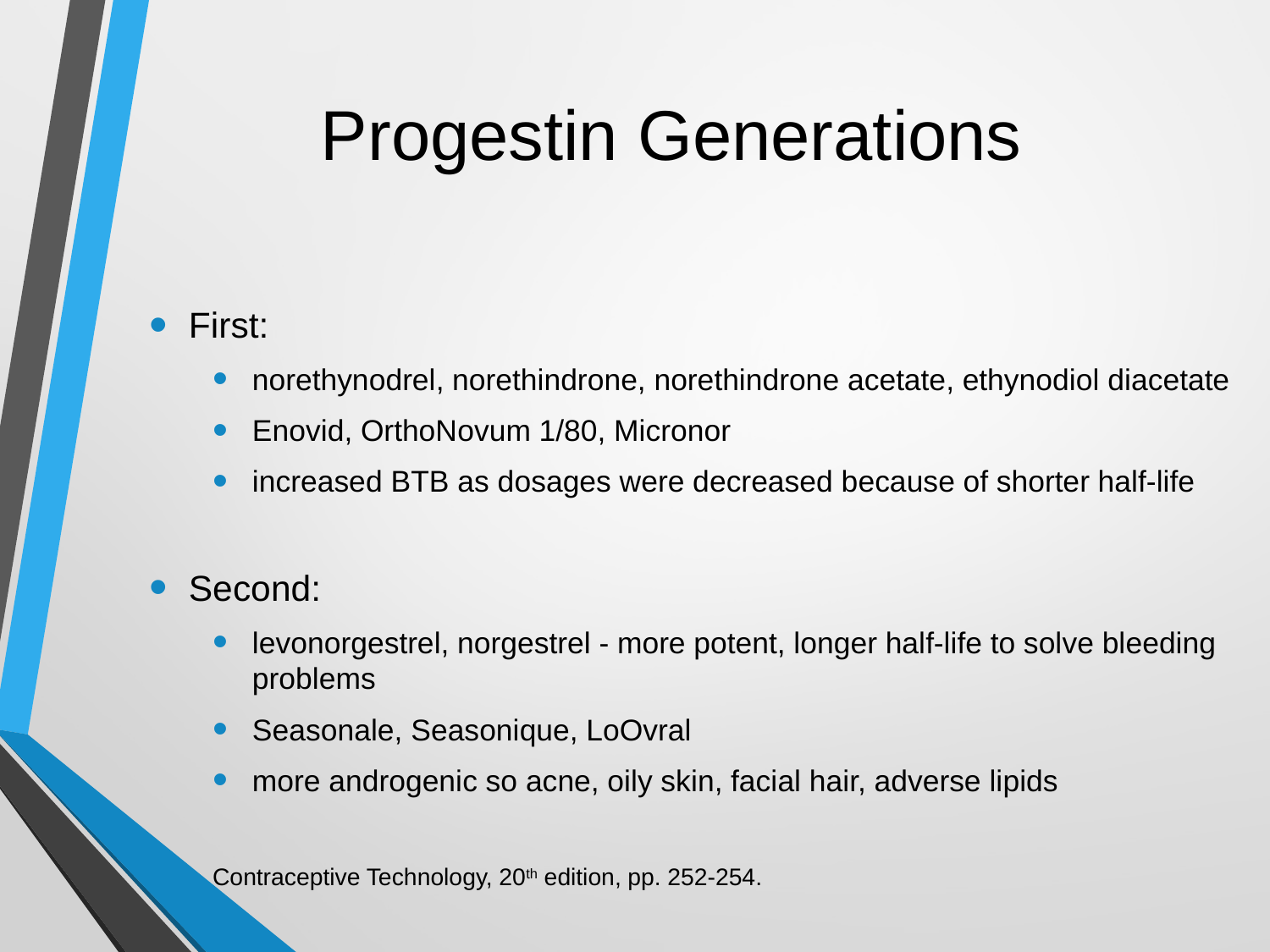

# Progestin Generations
First:
norethynodrel, norethindrone, norethindrone acetate, ethynodiol diacetate
Enovid, OrthoNovum 1/80, Micronor
increased BTB as dosages were decreased because of shorter half-life

Second:
levonorgestrel, norgestrel - more potent, longer half-life to solve bleeding problems
Seasonale, Seasonique, LoOvral
more androgenic so acne, oily skin, facial hair, adverse lipids

Contraceptive Technology, 20th edition, pp. 252-254.